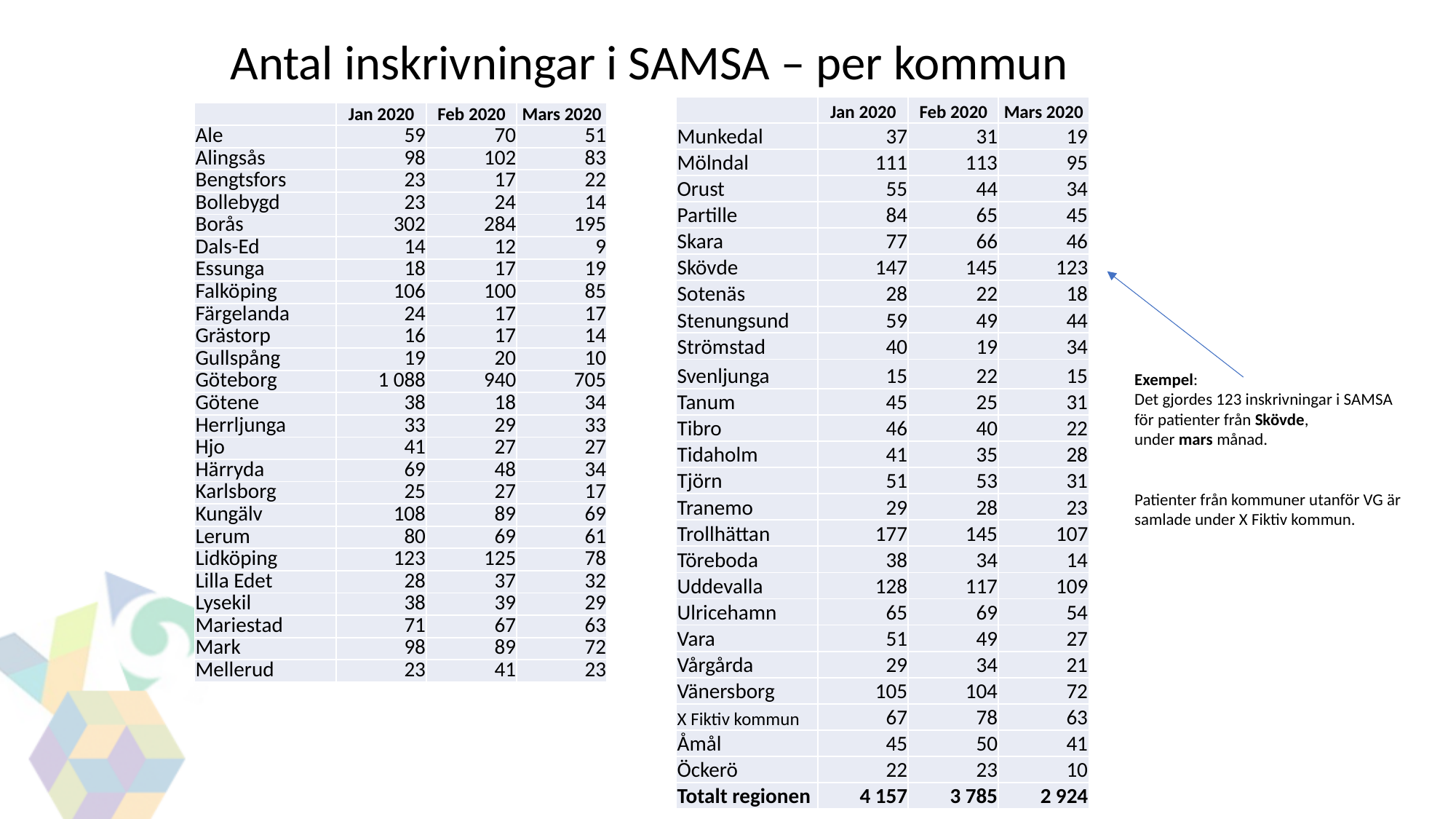

Antal inskrivningar i SAMSA – per kommun
|  | Jan 2020 | Feb 2020 | Mars 2020 |
| --- | --- | --- | --- |
| Munkedal | 37 | 31 | 19 |
| Mölndal | 111 | 113 | 95 |
| Orust | 55 | 44 | 34 |
| Partille | 84 | 65 | 45 |
| Skara | 77 | 66 | 46 |
| Skövde | 147 | 145 | 123 |
| Sotenäs | 28 | 22 | 18 |
| Stenungsund | 59 | 49 | 44 |
| Strömstad | 40 | 19 | 34 |
| Svenljunga | 15 | 22 | 15 |
| Tanum | 45 | 25 | 31 |
| Tibro | 46 | 40 | 22 |
| Tidaholm | 41 | 35 | 28 |
| Tjörn | 51 | 53 | 31 |
| Tranemo | 29 | 28 | 23 |
| Trollhättan | 177 | 145 | 107 |
| Töreboda | 38 | 34 | 14 |
| Uddevalla | 128 | 117 | 109 |
| Ulricehamn | 65 | 69 | 54 |
| Vara | 51 | 49 | 27 |
| Vårgårda | 29 | 34 | 21 |
| Vänersborg | 105 | 104 | 72 |
| X Fiktiv kommun | 67 | 78 | 63 |
| Åmål | 45 | 50 | 41 |
| Öckerö | 22 | 23 | 10 |
| Totalt regionen | 4 157 | 3 785 | 2 924 |
|  | Jan 2020 | Feb 2020 | Mars 2020 |
| --- | --- | --- | --- |
| Ale | 59 | 70 | 51 |
| Alingsås | 98 | 102 | 83 |
| Bengtsfors | 23 | 17 | 22 |
| Bollebygd | 23 | 24 | 14 |
| Borås | 302 | 284 | 195 |
| Dals-Ed | 14 | 12 | 9 |
| Essunga | 18 | 17 | 19 |
| Falköping | 106 | 100 | 85 |
| Färgelanda | 24 | 17 | 17 |
| Grästorp | 16 | 17 | 14 |
| Gullspång | 19 | 20 | 10 |
| Göteborg | 1 088 | 940 | 705 |
| Götene | 38 | 18 | 34 |
| Herrljunga | 33 | 29 | 33 |
| Hjo | 41 | 27 | 27 |
| Härryda | 69 | 48 | 34 |
| Karlsborg | 25 | 27 | 17 |
| Kungälv | 108 | 89 | 69 |
| Lerum | 80 | 69 | 61 |
| Lidköping | 123 | 125 | 78 |
| Lilla Edet | 28 | 37 | 32 |
| Lysekil | 38 | 39 | 29 |
| Mariestad | 71 | 67 | 63 |
| Mark | 98 | 89 | 72 |
| Mellerud | 23 | 41 | 23 |
Exempel:
Det gjordes 123 inskrivningar i SAMSA
för patienter från Skövde,
under mars månad.
Patienter från kommuner utanför VG är
samlade under X Fiktiv kommun.